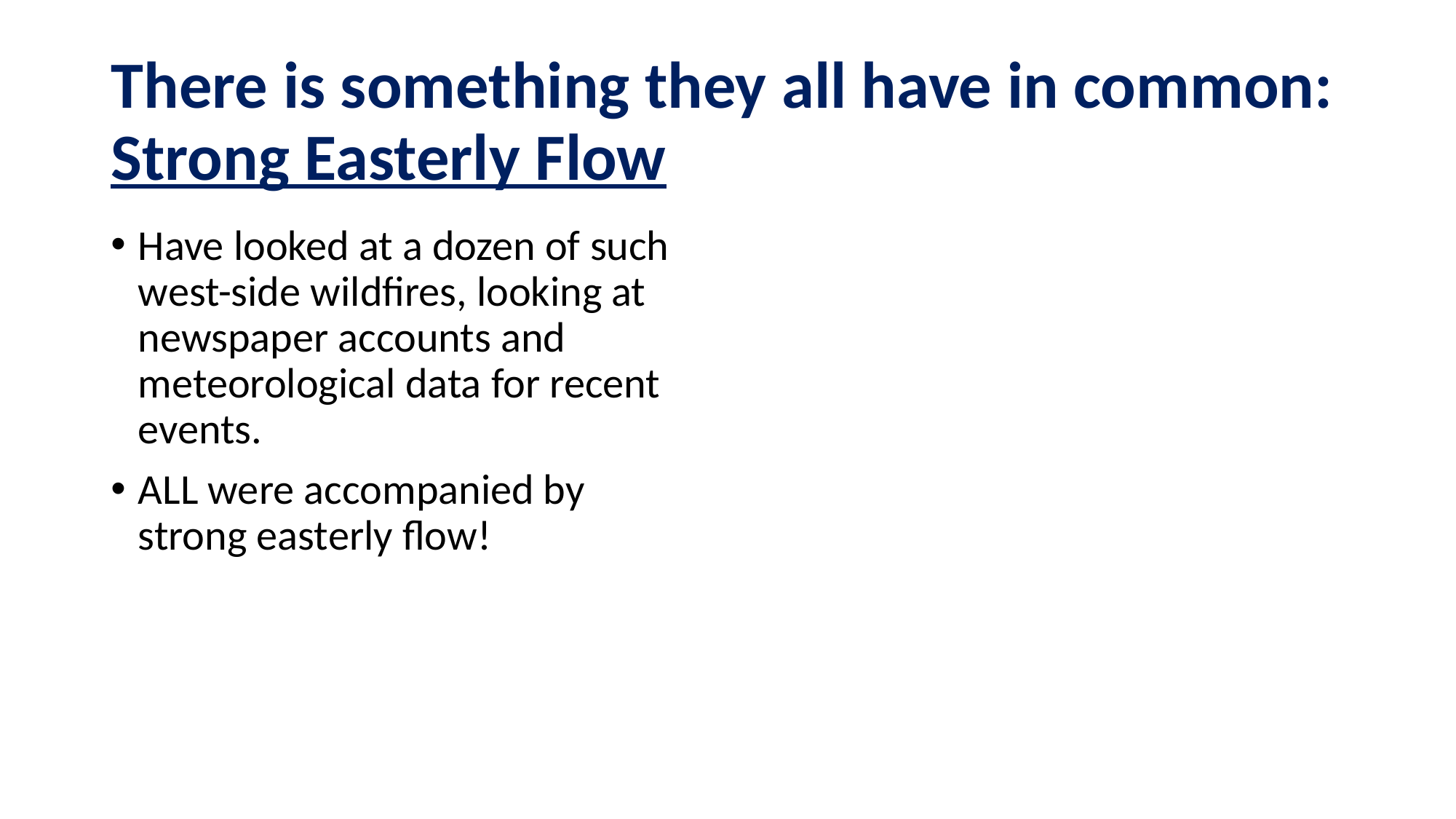

# There is something they all have in common: Strong Easterly Flow
Have looked at a dozen of such west-side wildfires, looking at newspaper accounts and meteorological data for recent events.
ALL were accompanied by strong easterly flow!